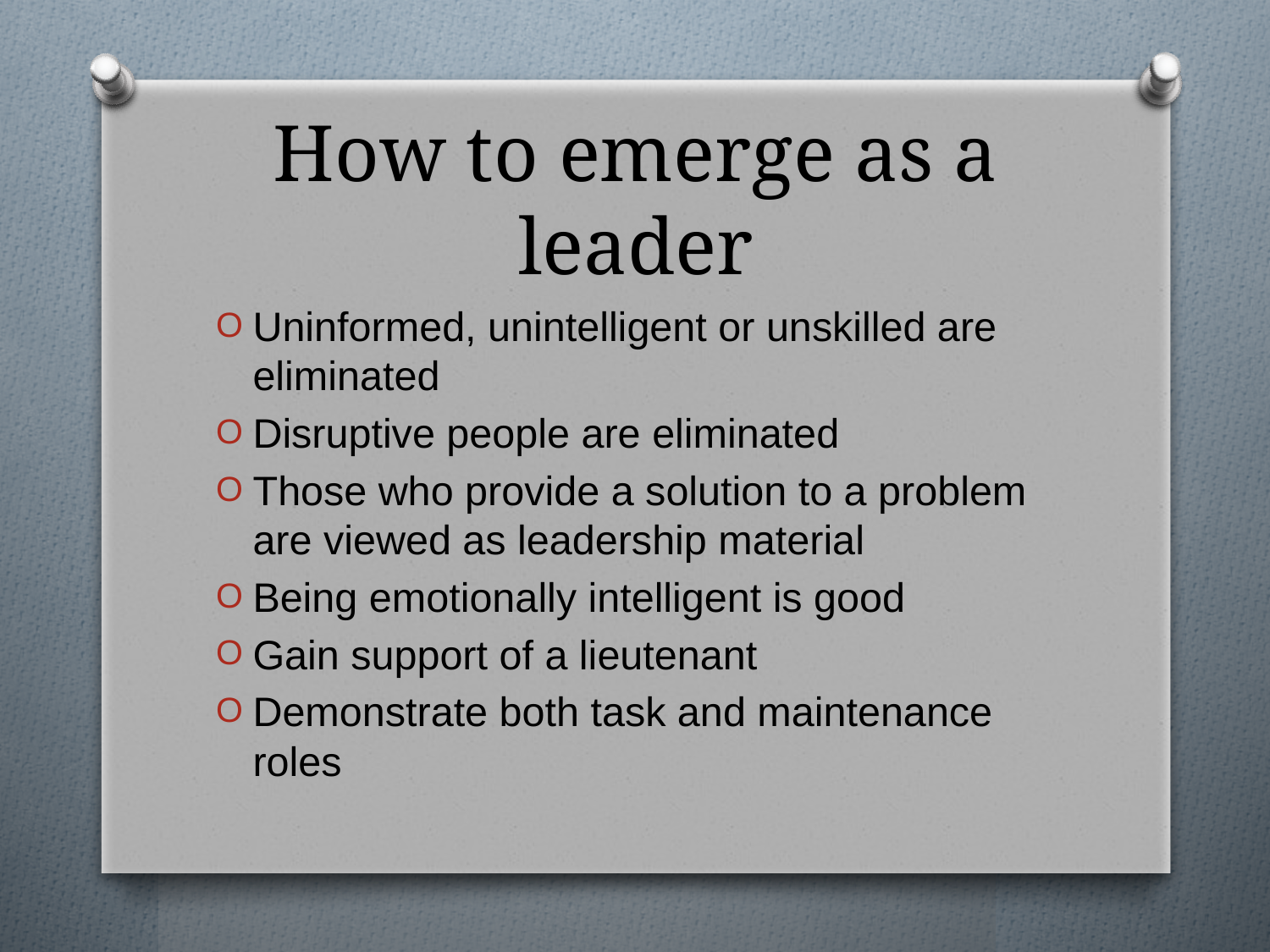

# How to emerge as a leader
Uninformed, unintelligent or unskilled are eliminated
Disruptive people are eliminated
Those who provide a solution to a problem are viewed as leadership material
Being emotionally intelligent is good
Gain support of a lieutenant
Demonstrate both task and maintenance roles